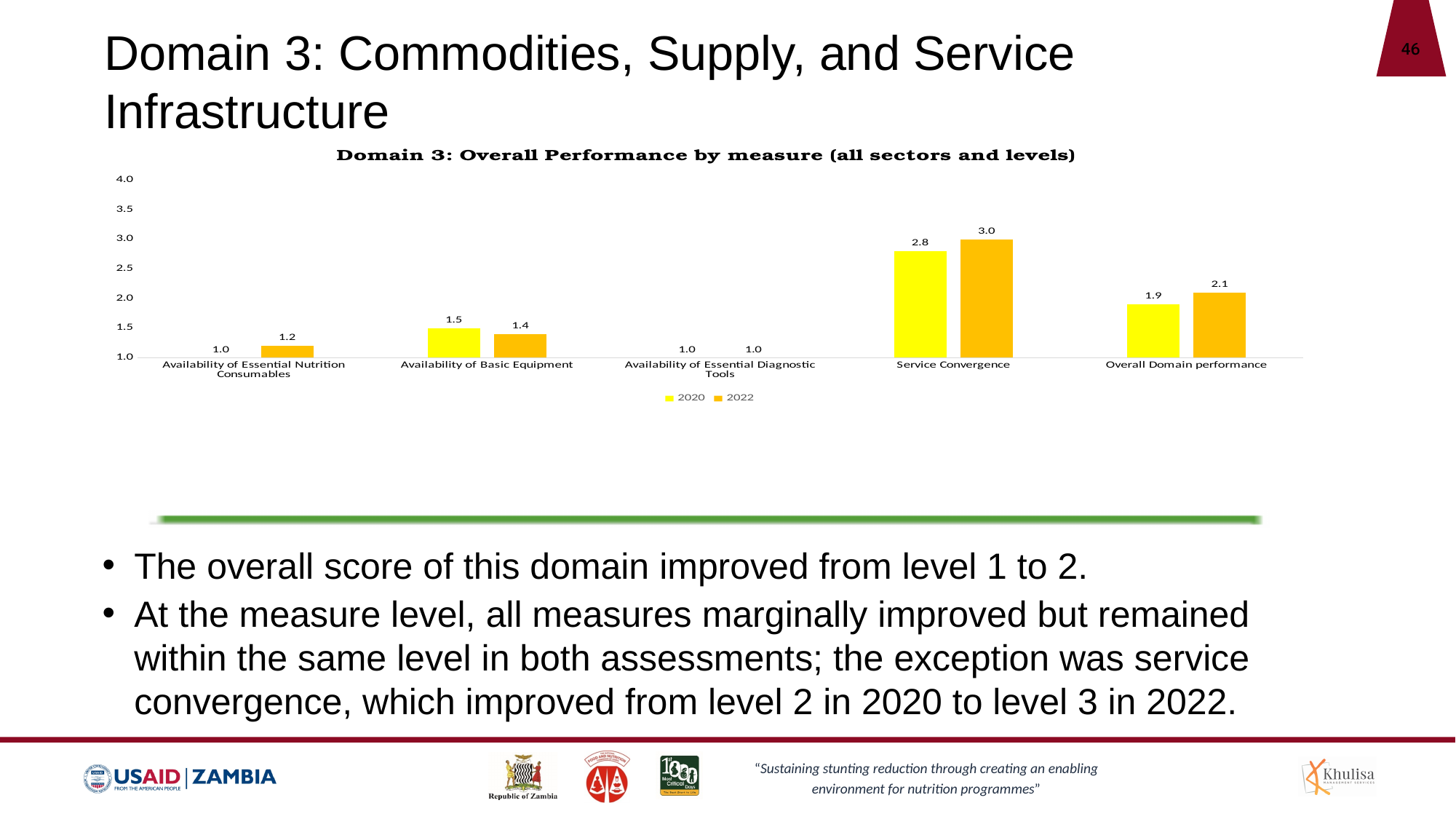

# Domain 3: Commodities, Supply, and Service Infrastructure
46

### Chart: Domain 3: Overall Performance by measure (all sectors and levels)

| Category | 2020 | 2022 |
|---|---|---|
| Availability of Essential Nutrition Consumables | 1.0 | 1.2 |
| Availability of Basic Equipment | 1.5 | 1.4 |
| Availability of Essential Diagnostic Tools | 1.0 | 1.0 |
| Service Convergence | 2.8 | 3.0 |
| Overall Domain performance | 1.9 | 2.1 |
The overall score of this domain improved from level 1 to 2.
At the measure level, all measures marginally improved but remained within the same level in both assessments; the exception was service convergence, which improved from level 2 in 2020 to level 3 in 2022.